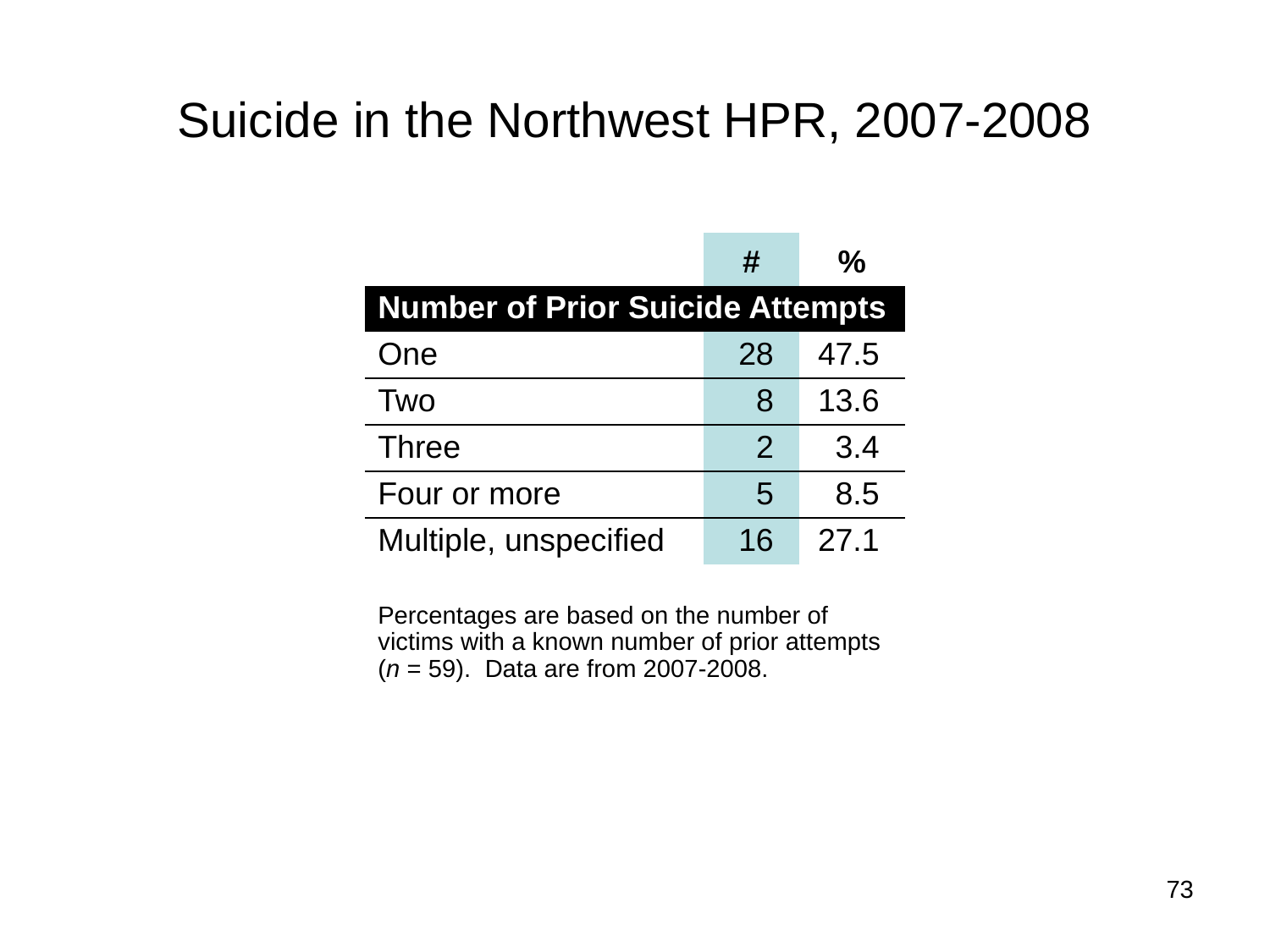

# Suicide in the Northwest HPR, 2007-2008
|  | # | % |
| --- | --- | --- |
| Number of Prior Suicide Attempts |  |  |
| One | 28 | 47.5 |
| Two | 8 | 13.6 |
| Three | 2 | 3.4 |
| Four or more | 5 | 8.5 |
| Multiple, unspecified | 16 | 27.1 |
|  |  |  |
| Percentages are based on the number of victims with a known number of prior attempts (n = 59). Data are from 2007-2008. |  |  |
73